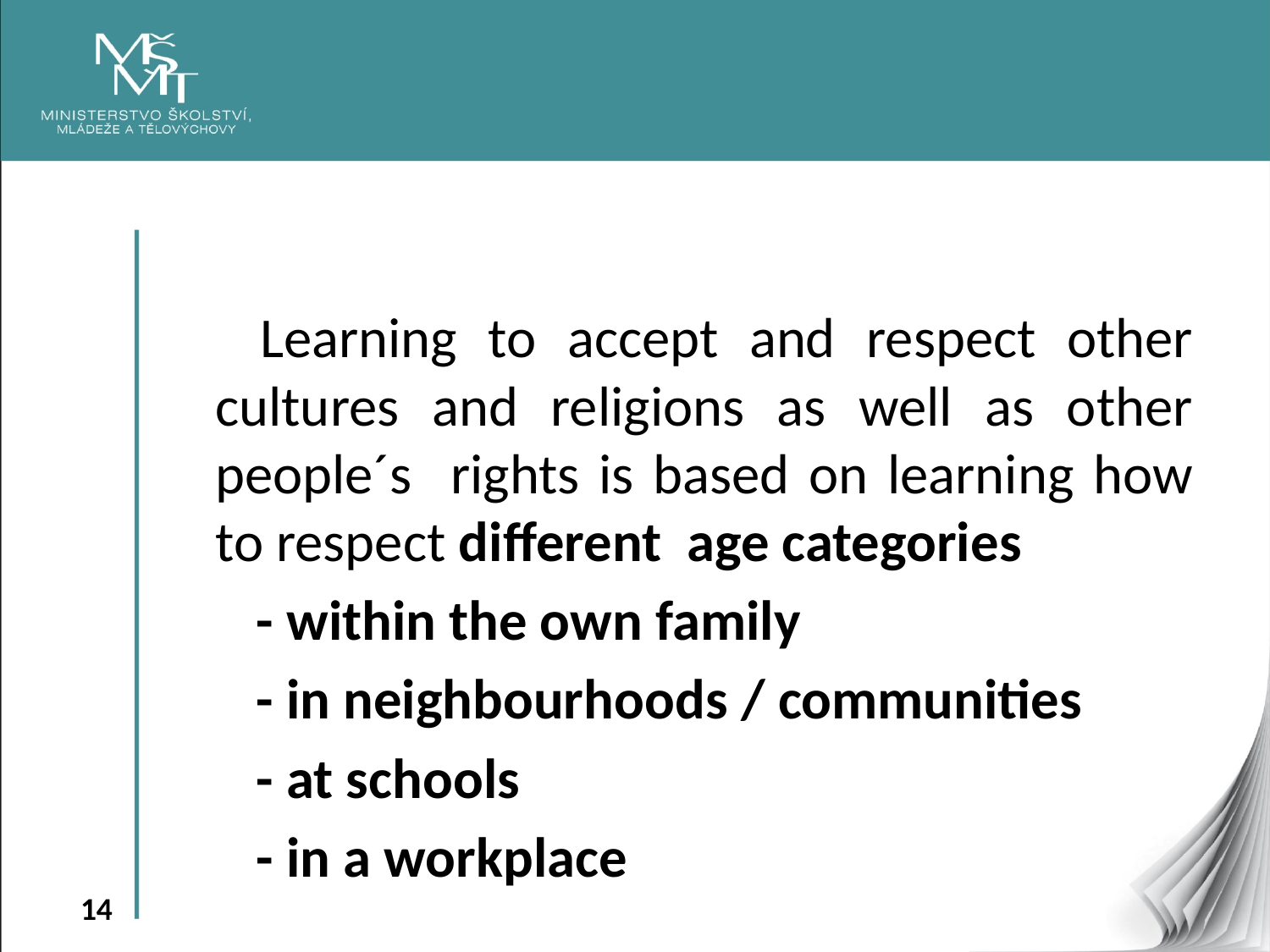

Learning to accept and respect other cultures and religions as well as other people´s  rights is based on learning how to respect different  age categories
       - within the own family
       - in neighbourhoods / communities
       - at schools
       - in a workplace